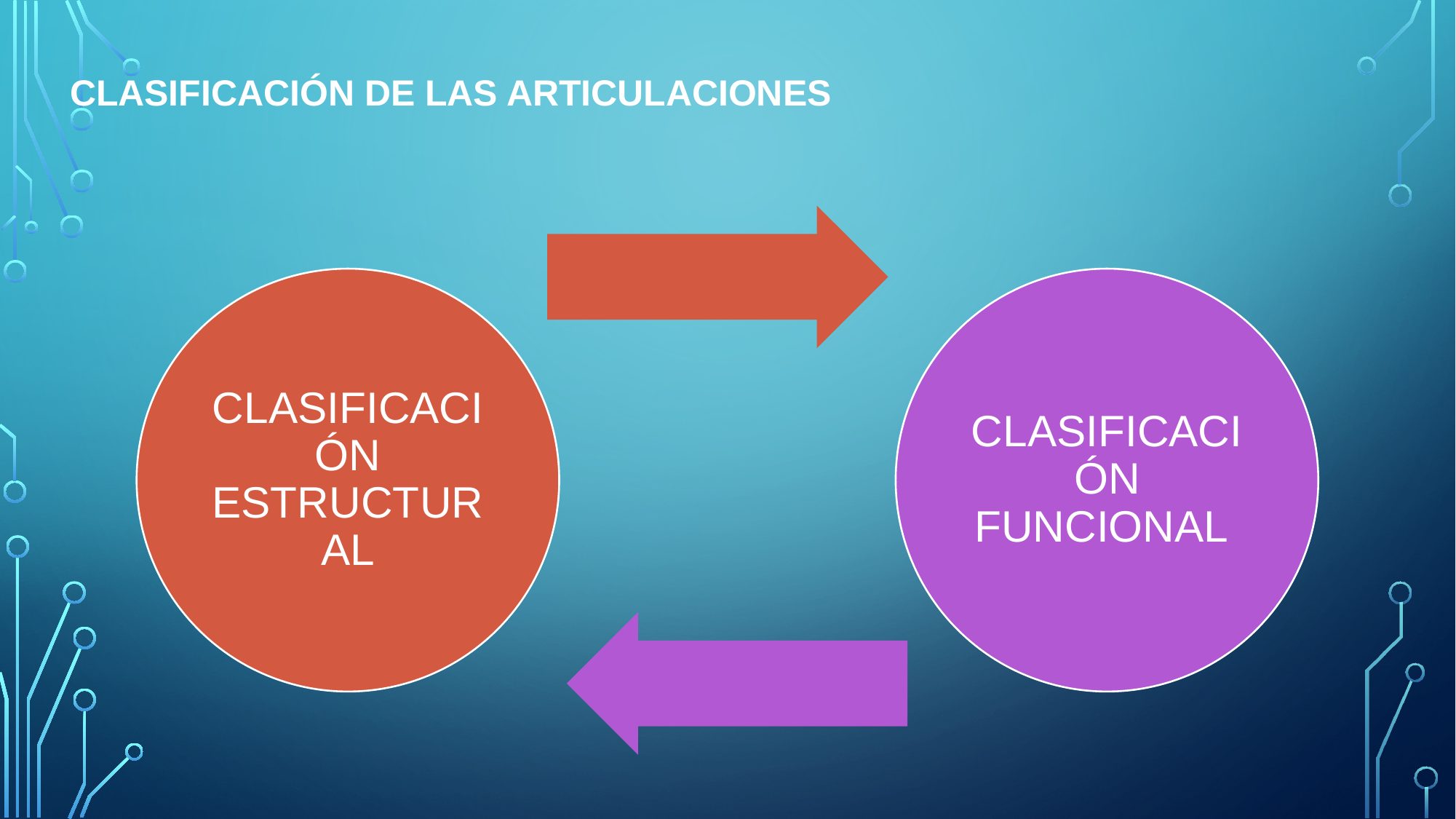

# CLASIFICACIÓN DE LAS ARTICULACIONES
CLASIFICACIÓN ESTRUCTURAL

CLASIFICACIÓN FUNCIONAL